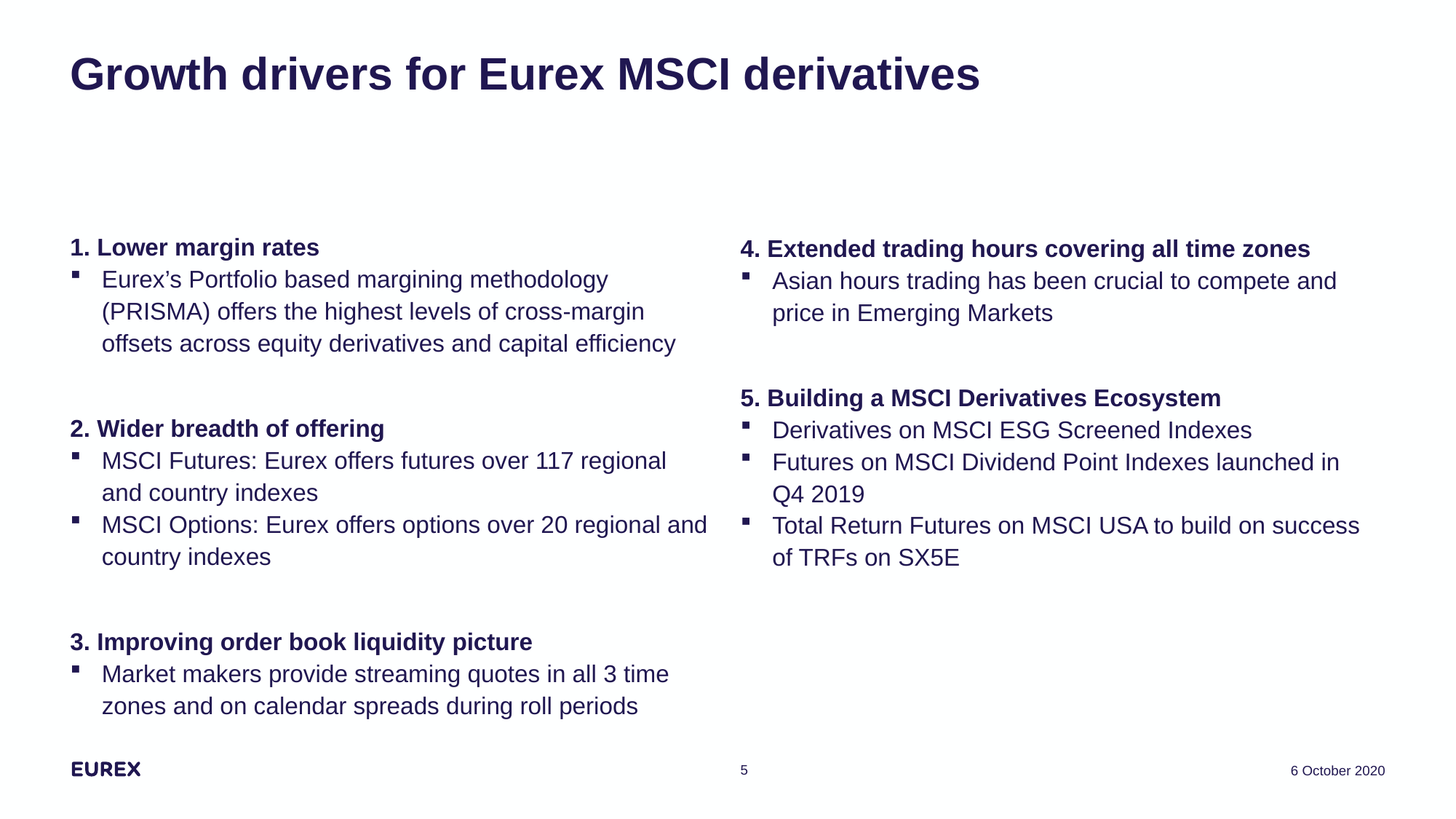

# Growth drivers for Eurex MSCI derivatives
1. Lower margin rates
Eurex’s Portfolio based margining methodology (PRISMA) offers the highest levels of cross-margin offsets across equity derivatives and capital efficiency

2. Wider breadth of offering
MSCI Futures: Eurex offers futures over 117 regional and country indexes
MSCI Options: Eurex offers options over 20 regional and country indexes

3. Improving order book liquidity picture
Market makers provide streaming quotes in all 3 time zones and on calendar spreads during roll periods
4. Extended trading hours covering all time zones
Asian hours trading has been crucial to compete and price in Emerging Markets

5. Building a MSCI Derivatives Ecosystem
Derivatives on MSCI ESG Screened Indexes
Futures on MSCI Dividend Point Indexes launched in      Q4 2019
Total Return Futures on MSCI USA to build on success   of TRFs on SX5E

5
6 October 2020